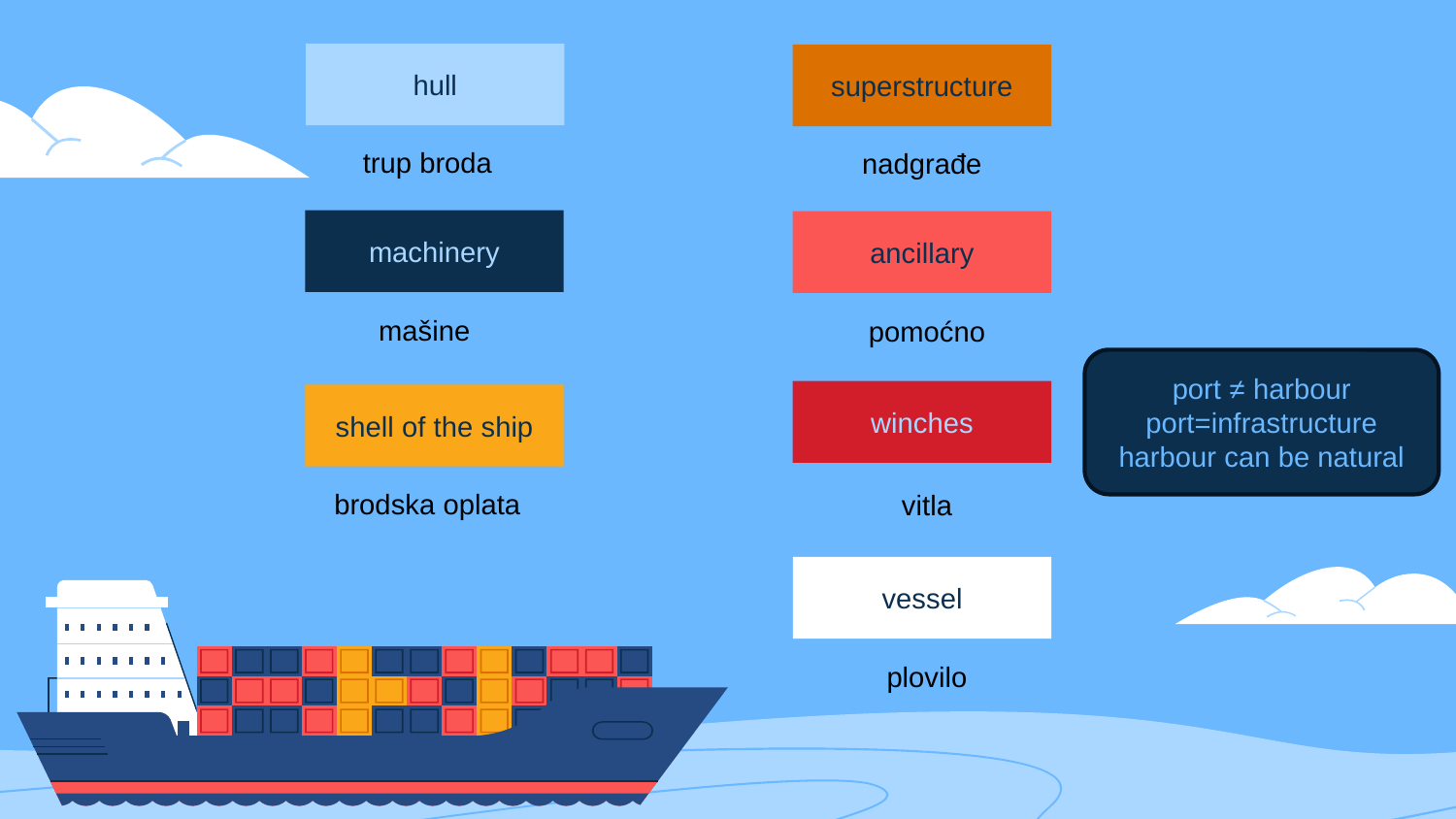

hull
superstructure
trup broda
nadgrađe
machinery
ancillary
mašine
pomoćno
port ≠ harbour
port=infrastructure
harbour can be natural
winches
shell of the ship
brodska oplata
vitla
vessel

plovilo